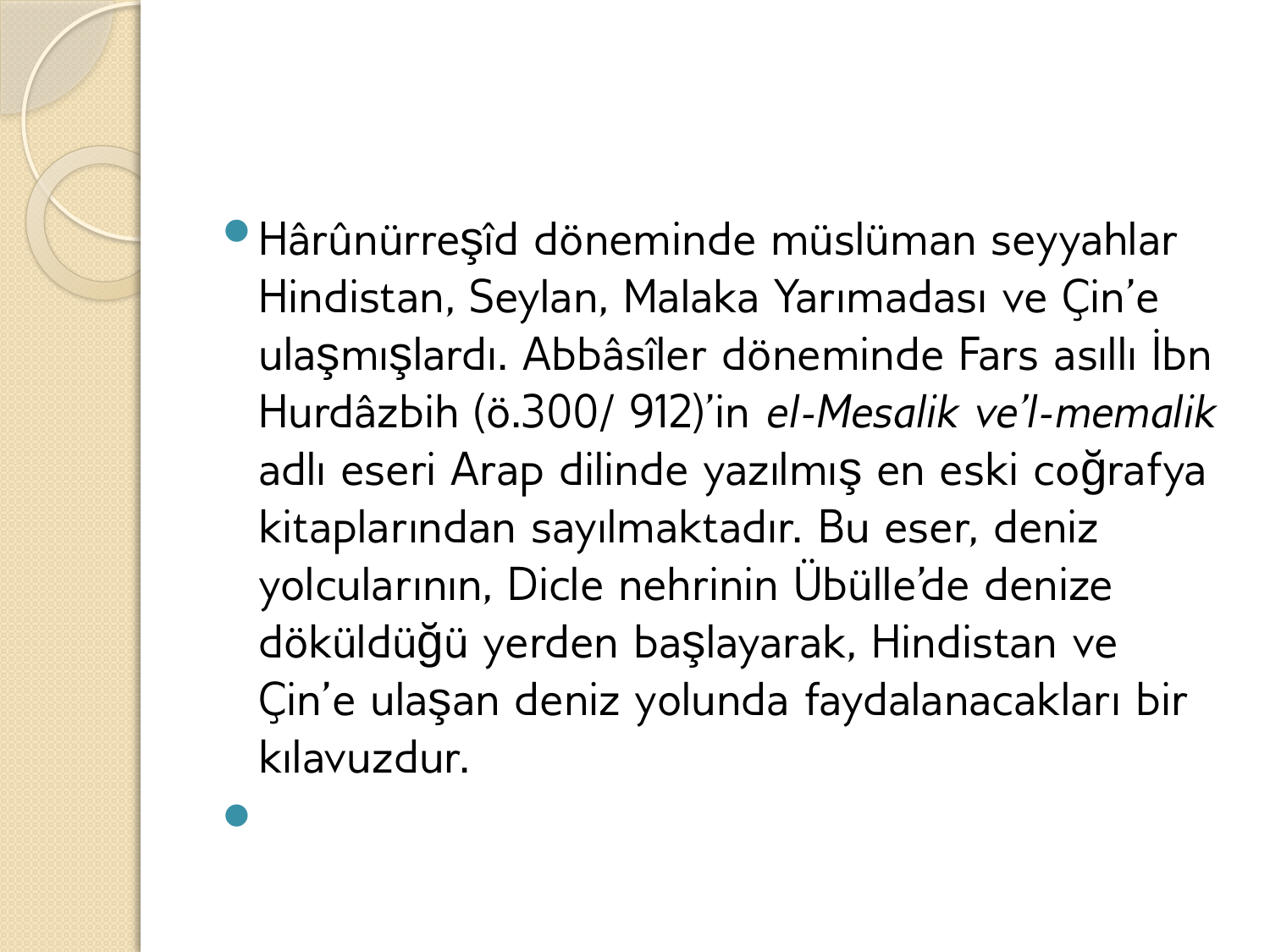

#
Hârûnürreşîd döneminde müslüman seyyahlar Hindistan, Seylan, Malaka Yarımadası ve Çin’e ulaşmışlardı. Abbâsîler döneminde Fars asıllı İbn Hurdâzbih (ö.300/ 912)’in el-Mesalik ve’l-memalik adlı eseri Arap dilinde yazılmış en eski coğrafya kitaplarından sayılmaktadır. Bu eser, deniz yolcularının, Dicle nehrinin Übülle’de denize döküldüğü yerden başlayarak, Hindistan ve Çin’e ulaşan deniz yolunda faydalanacakları bir kılavuzdur.